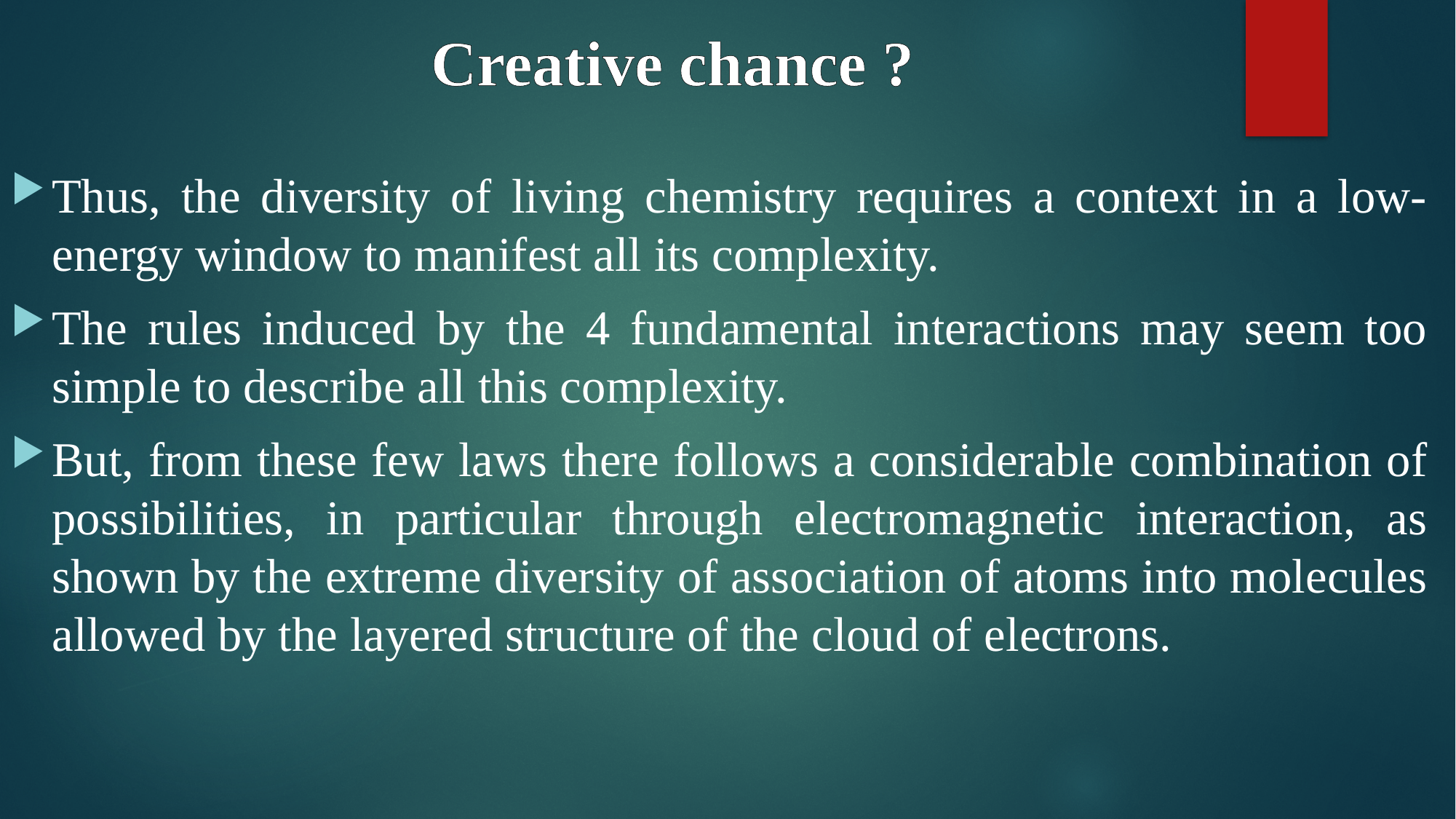

# Creative chance ?
Thus, the diversity of living chemistry requires a context in a low-energy window to manifest all its complexity.
The rules induced by the 4 fundamental interactions may seem too simple to describe all this complexity.
But, from these few laws there follows a considerable combination of possibilities, in particular through electromagnetic interaction, as shown by the extreme diversity of association of atoms into molecules allowed by the layered structure of the cloud of electrons.